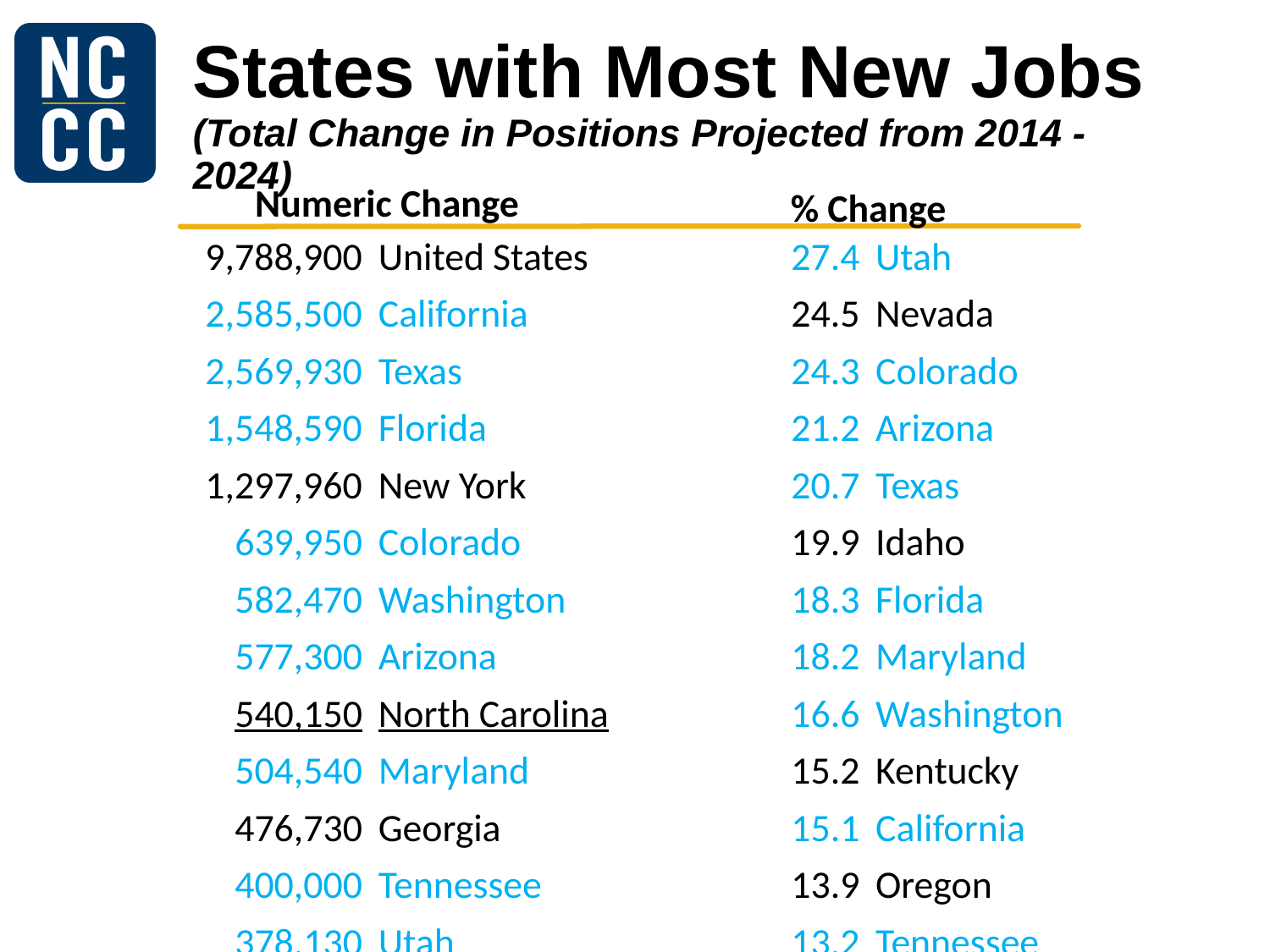

# States with Most New Jobs (Total Change in Positions Projected from 2014 - 2024)
Numeric Change
% Change
	9,788,900	United States
	2,585,500	California
	2,569,930	Texas
	1,548,590	Florida
	1,297,960	New York
	639,950	Colorado
	582,470	Washington
	577,300	Arizona
	540,150	North Carolina
	504,540	Maryland
	476,730	Georgia
	400,000	Tennessee
	378,130	Utah
	371590	Illinois
	368050	Virginia
	345920	Pennsylvania
	327030	Michigan
	326100	Kentucky
	313920	Indiana
	313340	Nevada
	300180	Ohio
	275310	New Jersey
	259860	Oregon
	204760	Massachusetts
	196010	Wisconsin
	183230	South Carolina
	177310	Missouri
	159080	Alabama
	154140	Iowa
	153880	Oklahoma
	147170	Louisiana
	138080	Idaho
	130080	Arkansas
	130000	Minnesota
	113140	Connecticut
	106040	Kansas
	97560	Nebraska
	76590	Mississippi
	76590	Mississippi
	65830	New Mexico
	55980	Montana
	47290	New Hampshire
	46040	District of Columbia
	38790	Hawaii
	37150	Delaware
	36080	Rhode Island
	32110	South Dakota
	20630	North Dakota
	19650	Alaska
	16550	Vermont
	9680	Puerto Rico
	5430	West Virginia
	5320	Maine
	4580	Wyoming
	1880	Virgin Islands
	27.4	Utah
	24.5	Nevada
	24.3	Colorado
	21.2	Arizona
	20.7	Texas
	19.9	Idaho
	18.3	Florida
	18.2	Maryland
	16.6	Washington
	15.2	Kentucky
	15.1	California
	13.9	Oregon
	13.2	Tennessee
	13.1	New York
	12.3	North Carolina
	11.4	Montana
	11.1	Georgia
	10.1	Indiana
	9.9	Arkansas
	9.3	Virginia
	8.9	South Carolina
	8.7	Oklahoma
	8.6	Iowa
	8.6	Nebraska
	8.1	Delaware
	7.7	Alabama
	7.7	New Mexico
	7.4	Michigan
	7.2	Kansas
	7.1	Louisiana
	7.1	Rhode Island
	7	New Hampshire
	6.7	South Dakota
	6.6	Mississippi
	6.6	Mississippi
	6.5	 United States
	6.5	New Jersey
	6.1	Missouri
	6.1	Connecticut
	6	Wisconsin
	6	District of Columbia
	5.9	Illinois
	5.8	Alaska
	5.7	Pennsylvania
	5.7	Massachusetts
	5.6	Hawaii
	5.6	Virgin Islands
	5.3	Ohio
	4.5	Vermont
	4.3	Minnesota
	4	North Dakota
	1.5	Wyoming
	0.9	Puerto Rico
	0.8	Maine
	0.7	West Virginia